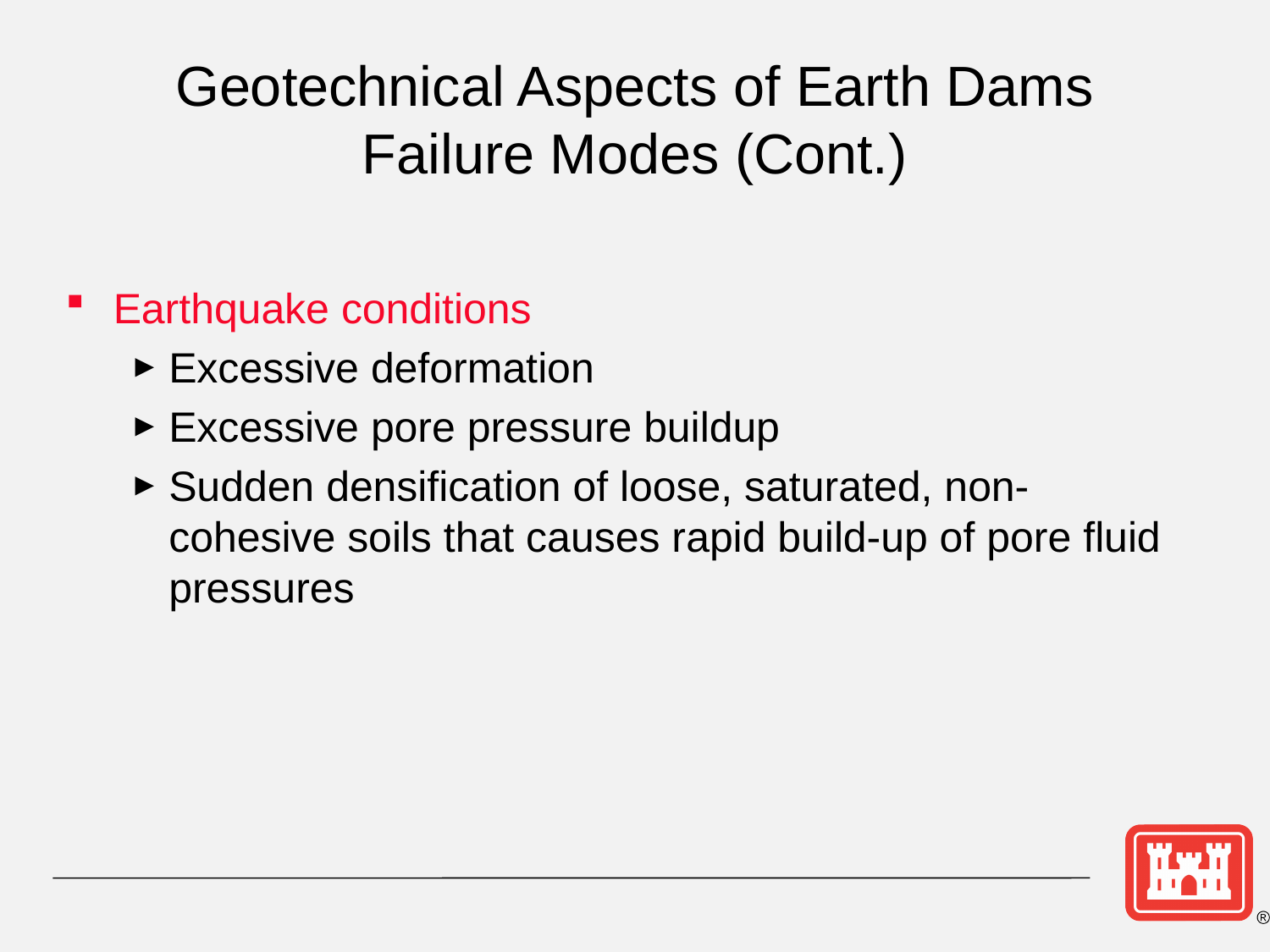

# Geotechnical Aspects of Earth Dams Failure Modes (Cont.)
Earthquake conditions
Excessive deformation
Excessive pore pressure buildup
Sudden densification of loose, saturated, non-cohesive soils that causes rapid build-up of pore fluid pressures